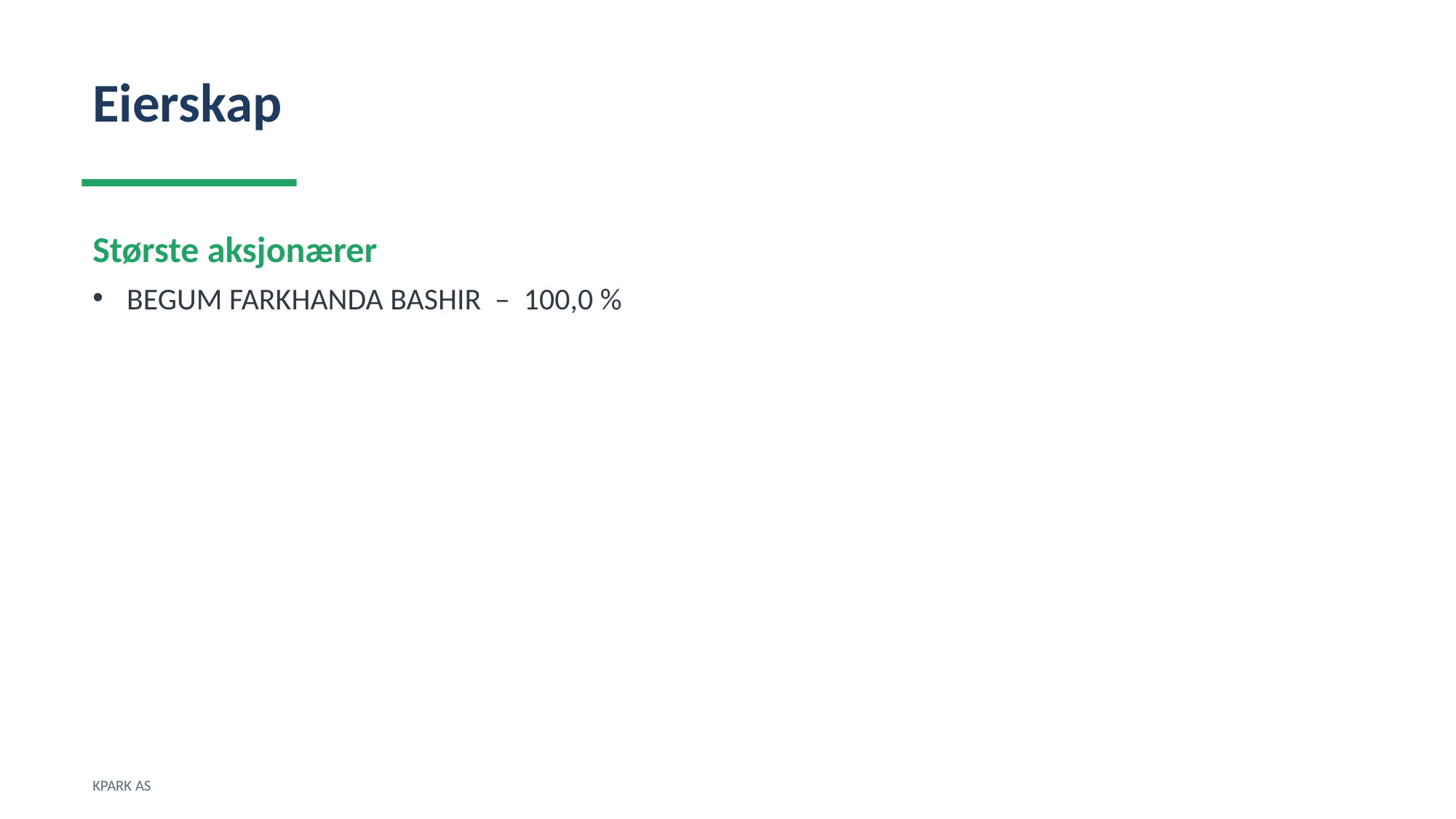

Eierskap

Største aksjonærer
BEGUM FARKHANDA BASHIR  –  100,0 %
KPARK AS